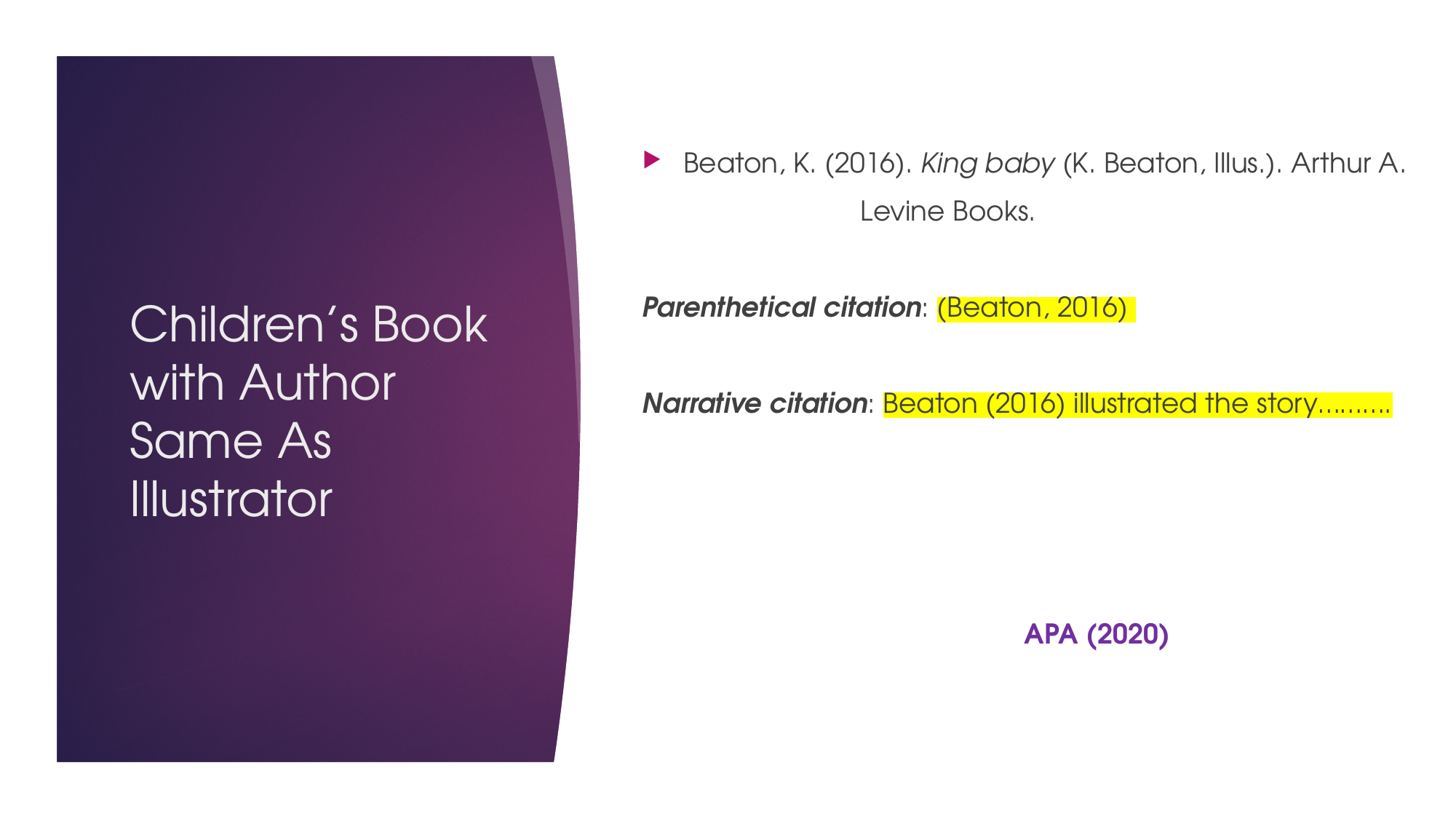

Beaton, K. (2016). King baby (K. Beaton, Illus.). Arthur A.
		Levine Books.

Parenthetical citation: (Beaton, 2016)

Narrative citation: Beaton (2016) illustrated the story……….

									APA (2020)
# Children’s Book with Author Same As Illustrator